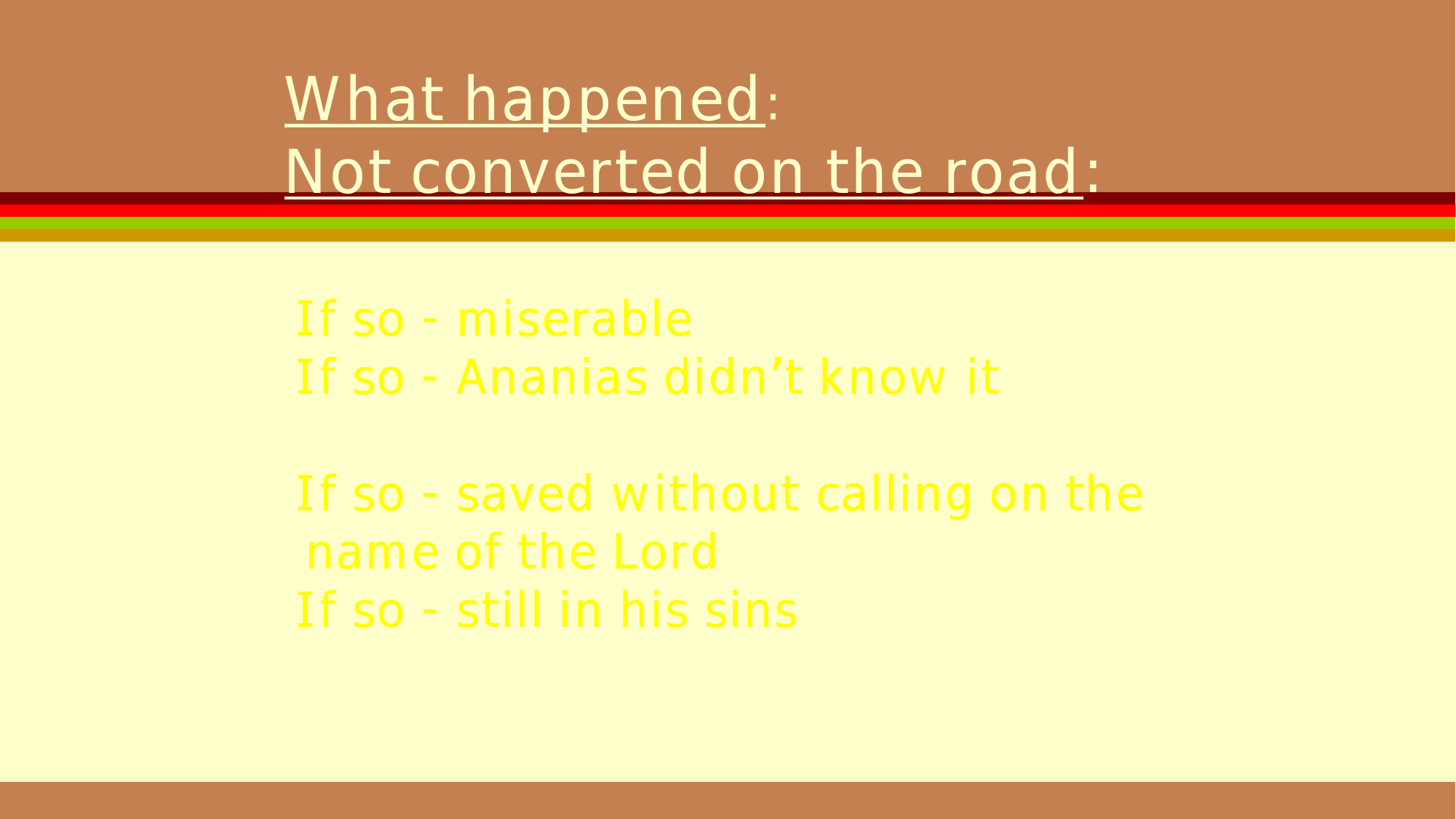

What happened:
Not converted on the road:
 If so - miserable (Acts 9:9)
 If so - Ananias didn’t know it (Acts 		22:16)
 If so - saved without calling on the 		name of the Lord (Acts 22:16)
 If so - still in his sins (Acts 22:16)